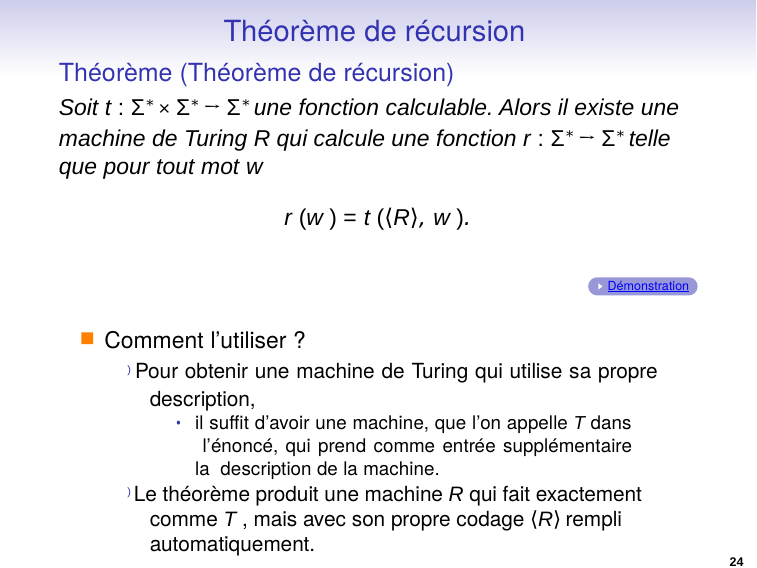

# Théorème de récursion
Théorème (Théorème de récursion)
Soit t : Σ∗ × Σ∗ → Σ∗ une fonction calculable. Alors il existe une  machine de Turing R qui calcule une fonction r : Σ∗ → Σ∗ telle  que pour tout mot w
r (w ) = t (⟨R⟩, w ).
Démonstration

Comment l’utiliser ?
) Pour obtenir une machine de Turing qui utilise sa propre  description,
il suffit d’avoir une machine, que l’on appelle T dans  l’énoncé, qui prend comme entrée supplémentaire la  description de la machine.
) Le théorème produit une machine R qui fait exactement  comme T , mais avec son propre codage ⟨R⟩ rempli  automatiquement.

24